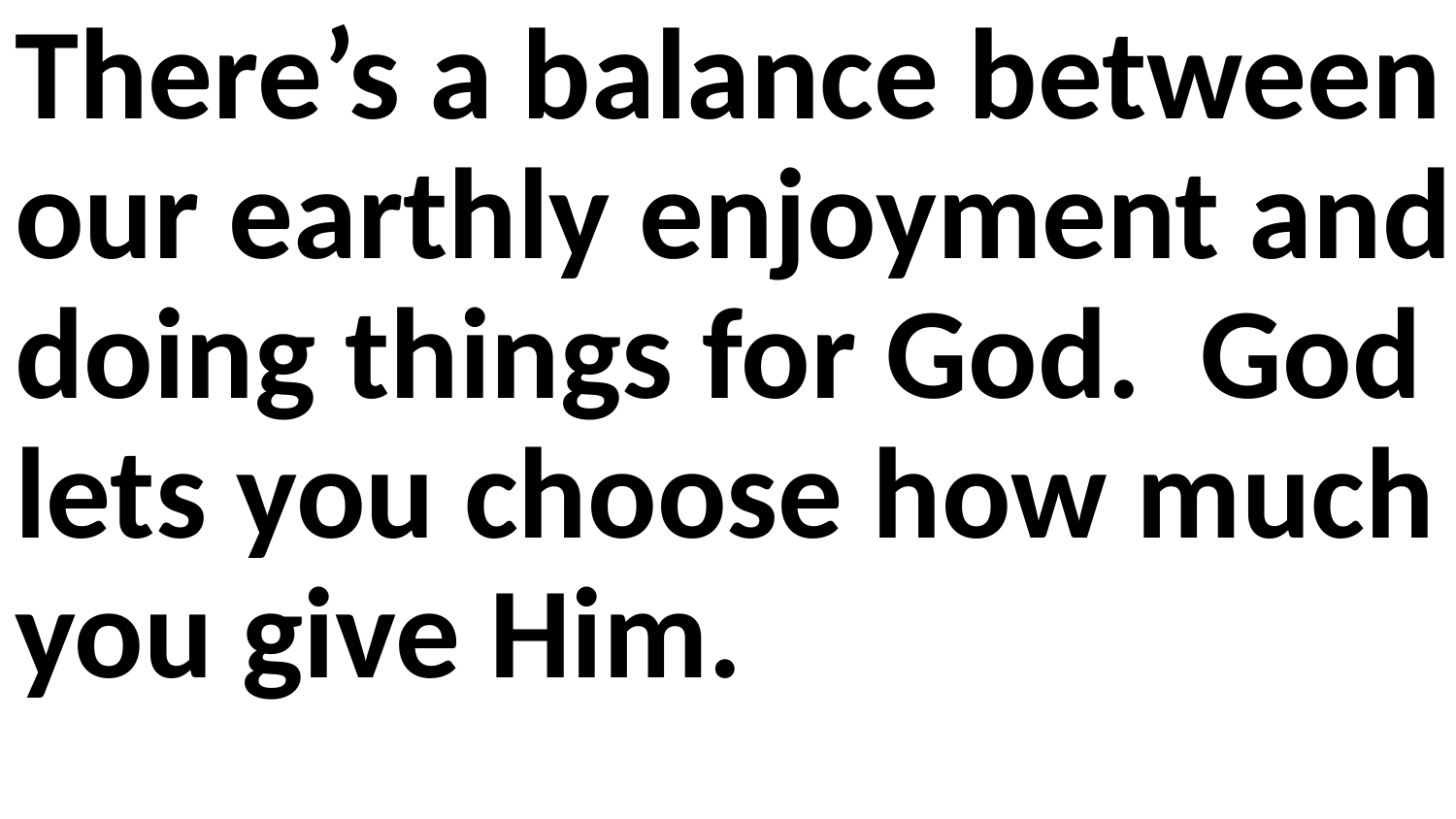

There’s a balance between our earthly enjoyment and doing things for God.  God lets you choose how much you give Him.